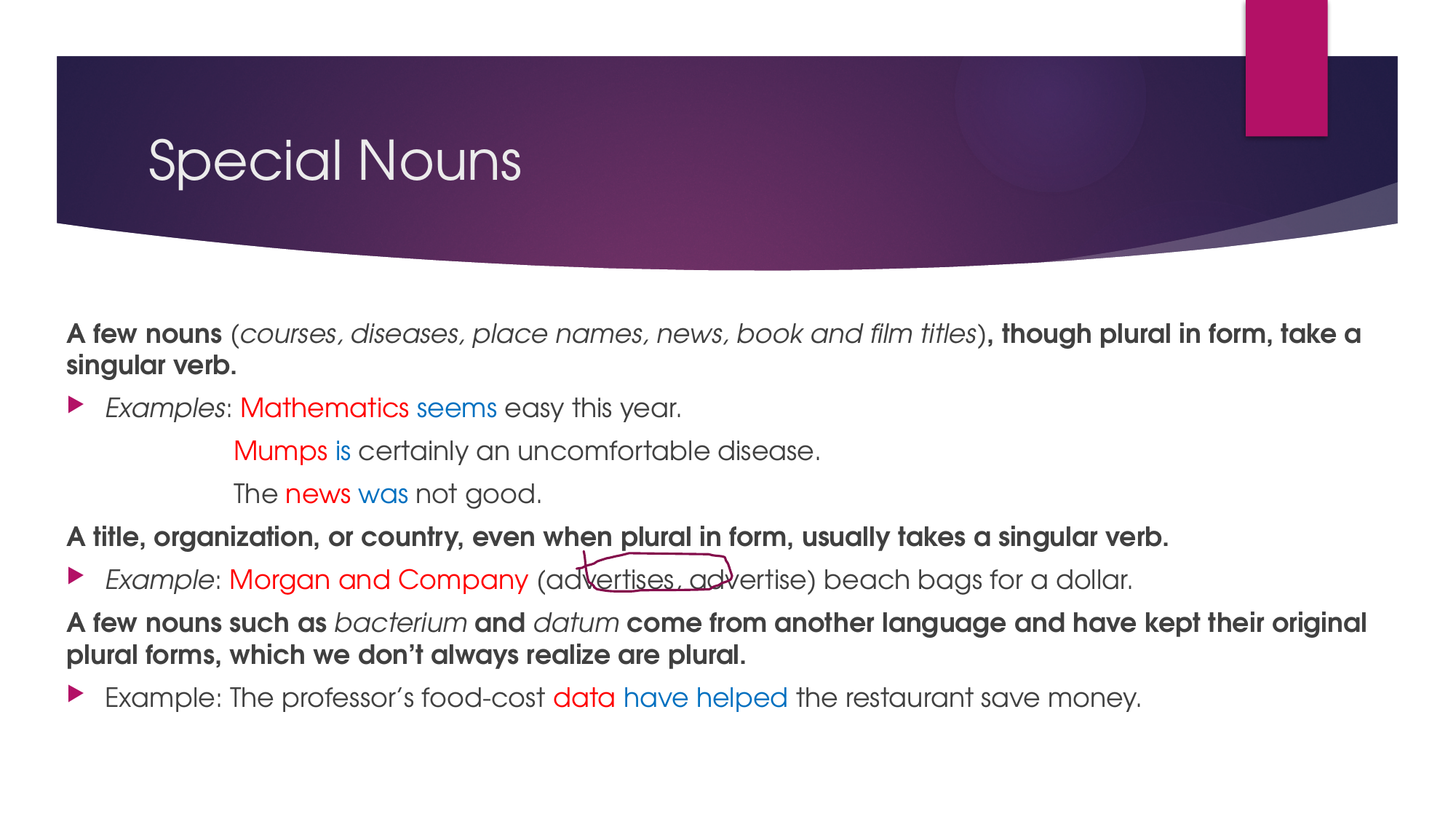

# Special Nouns
A few nouns (courses, diseases, place names, news, book and film titles), though plural in form, take a singular verb.
Examples: Mathematics seems easy this year.
                       Mumps is certainly an uncomfortable disease.
                       The news was not good.
A title, organization, or country, even when plural in form, usually takes a singular verb.
Example: Morgan and Company (advertises, advertise) beach bags for a dollar.
A few nouns such as bacterium and datum come from another language and have kept their original plural forms, which we don’t always realize are plural.
Example: The professor’s food-cost data have helped the restaurant save money.